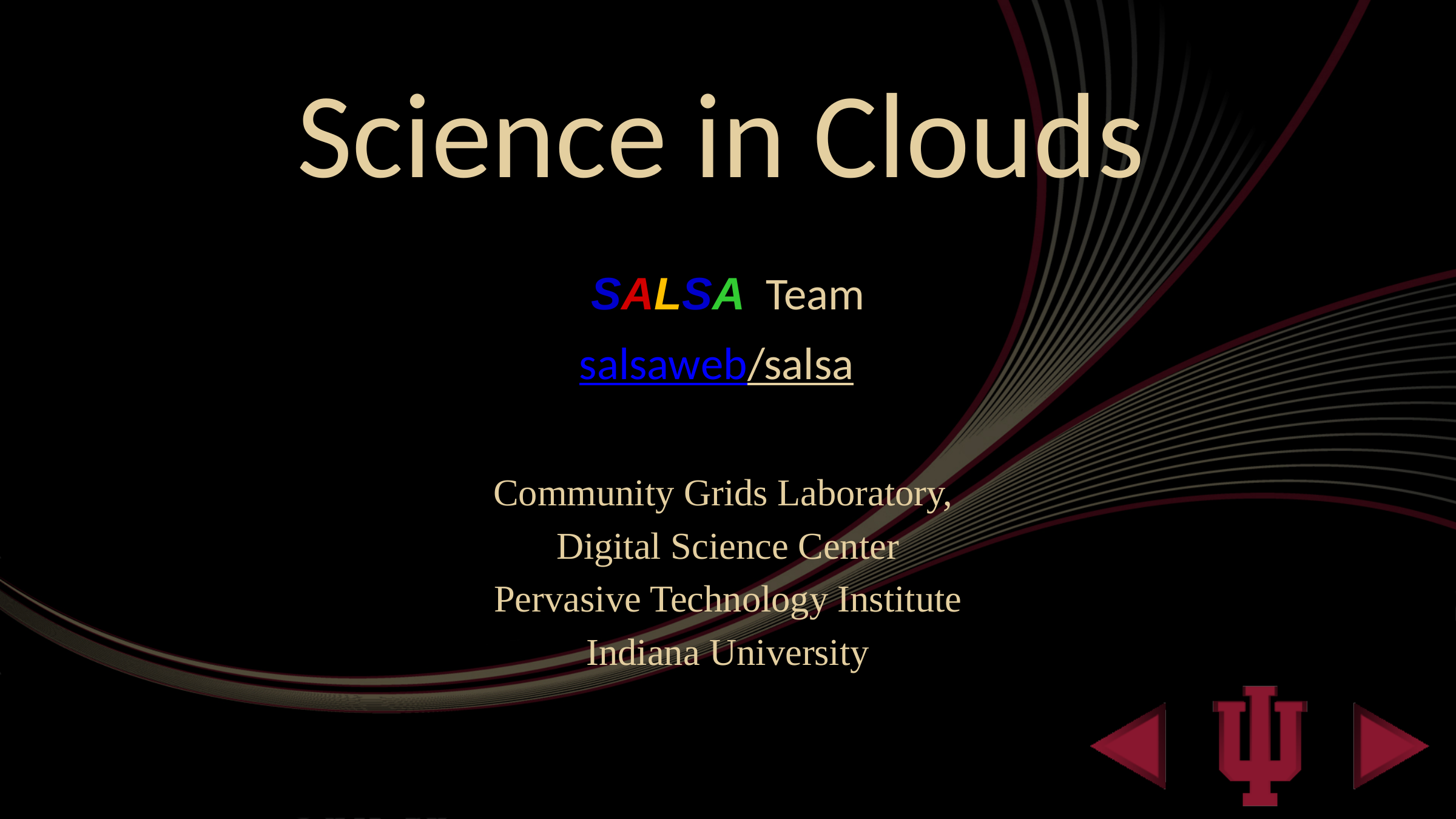

# Science in Clouds
SALSA  Team
salsaweb/salsa

Community Grids Laboratory,
Digital Science Center
Pervasive Technology Institute
Indiana University